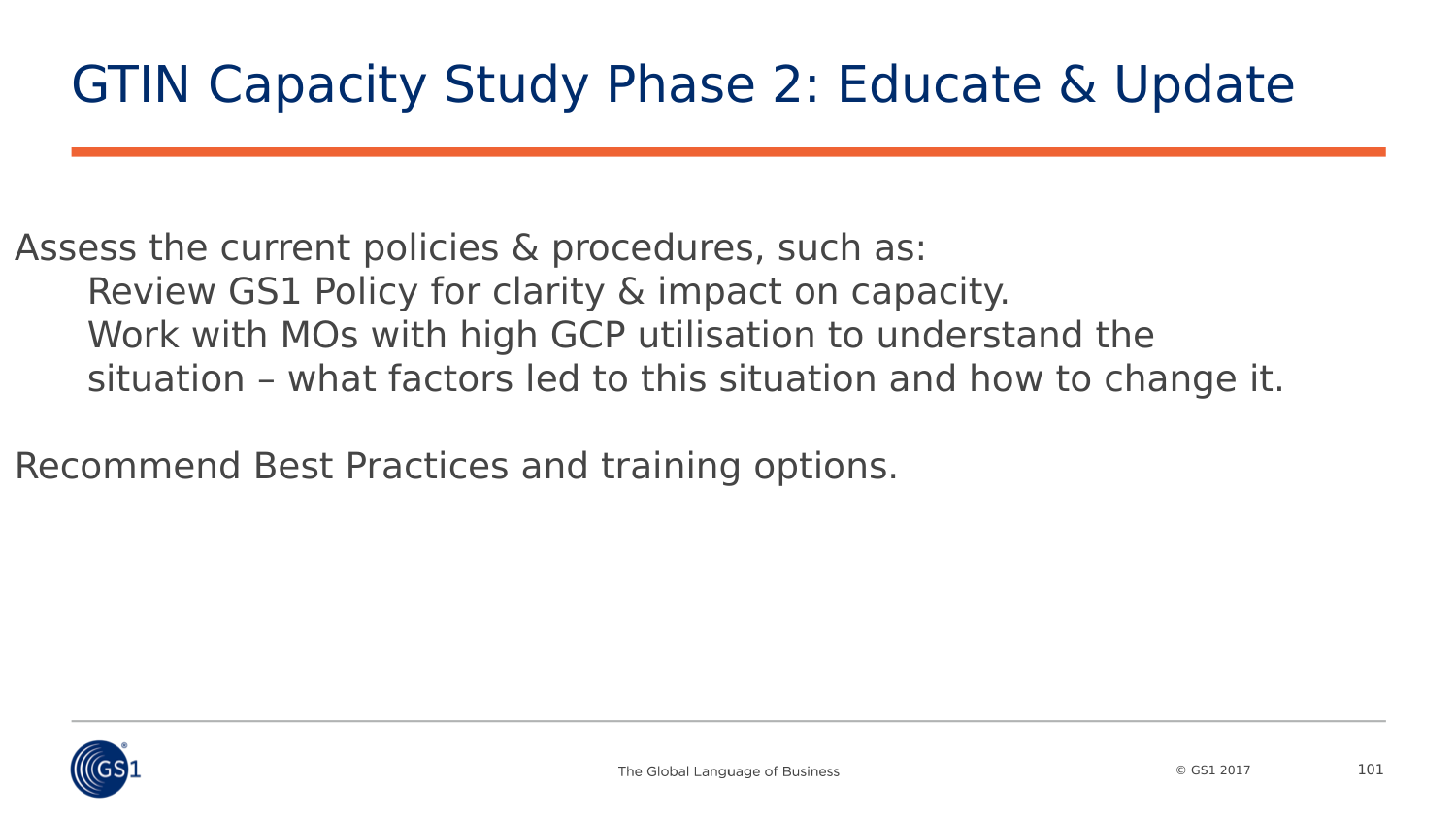

# GTIN Capacity Study Phase 2: Educate & Update

Assess the current policies & procedures, such as:
Review GS1 Policy for clarity & impact on capacity.
Work with MOs with high GCP utilisation to understand the situation – what factors led to this situation and how to change it.

Recommend Best Practices and training options.

101